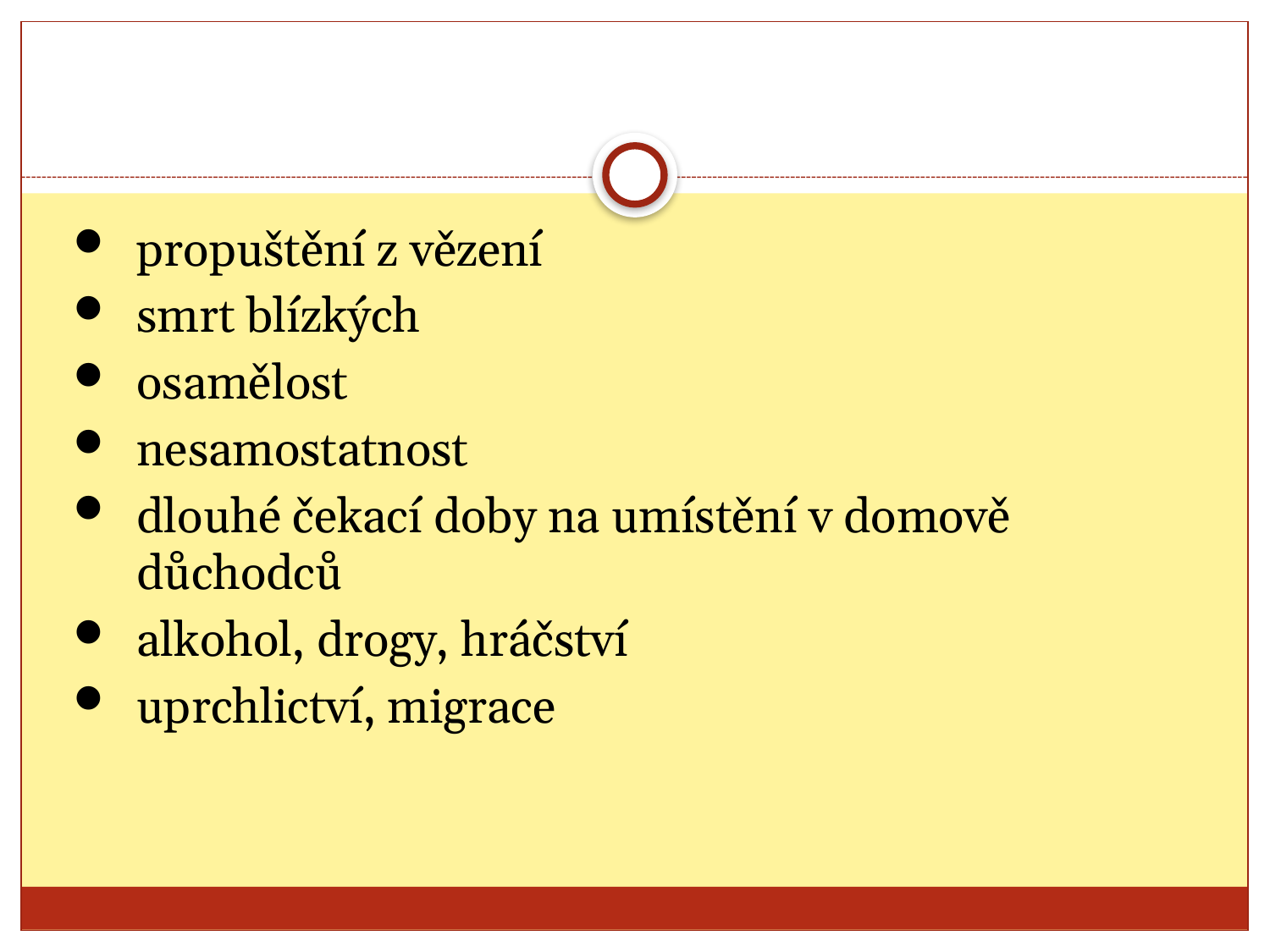

#
propuštění z vězení
smrt blízkých
osamělost
nesamostatnost
dlouhé čekací doby na umístění v domově důchodců
alkohol, drogy, hráčství
uprchlictví, migrace